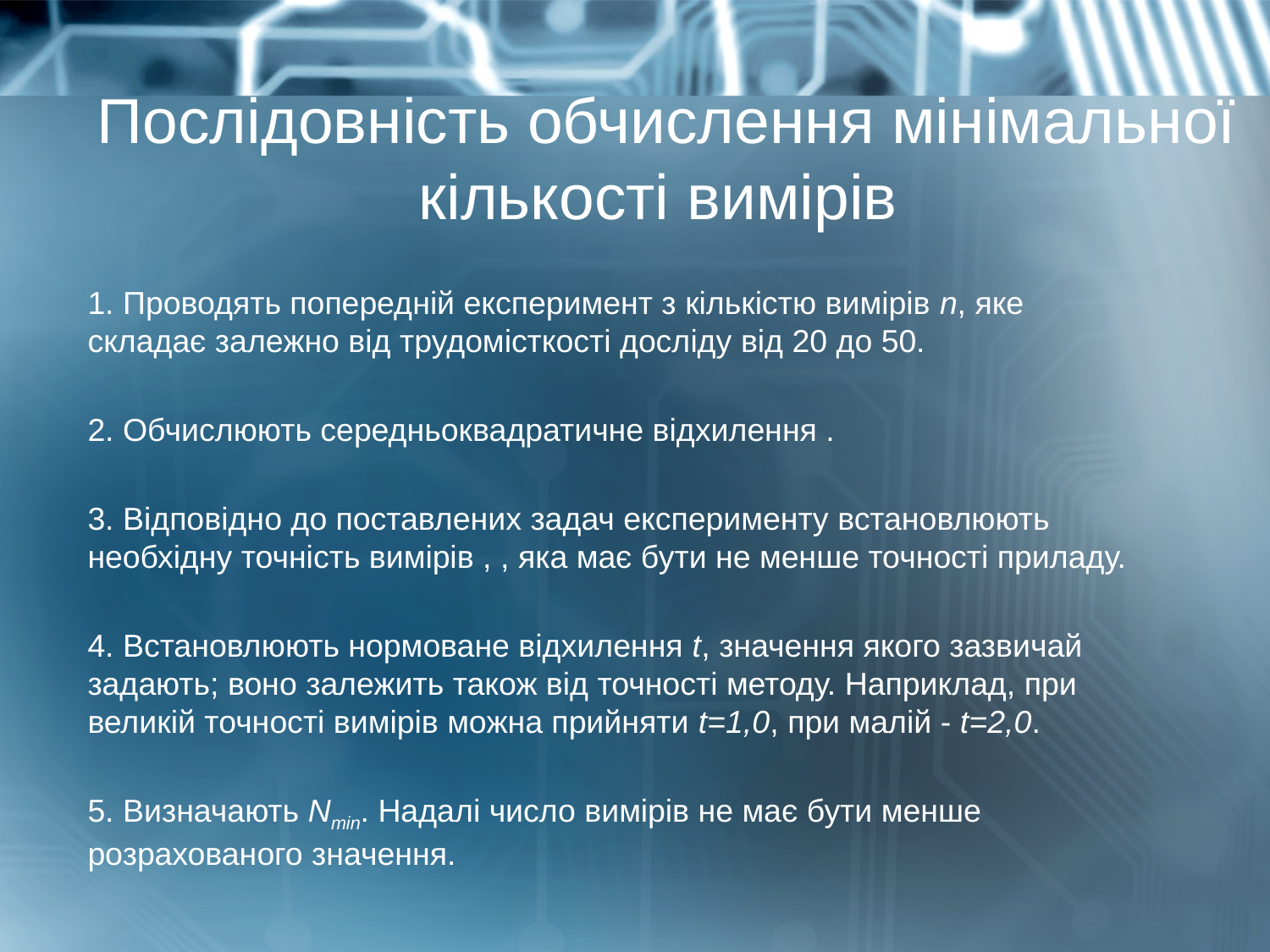

# Послідовність обчислення мінімальної кількості вимірів
1. Проводять попередній експеримент з кількістю вимірів n, яке складає залежно від трудомісткості досліду від 20 до 50.

2. Обчислюють середньоквадратичне відхилення .

3. Відповідно до поставлених задач експерименту встановлюють необхідну точність вимірів , , яка має бути не менше точності приладу.

4. Встановлюють нормоване відхилення t, значення якого зазвичай задають; воно залежить також від точності методу. Наприклад, при великій точності вимірів можна прийняти t=1,0, при малій - t=2,0.

5. Визначають Nmin. Надалі число вимірів не має бути менше розрахованого значення.